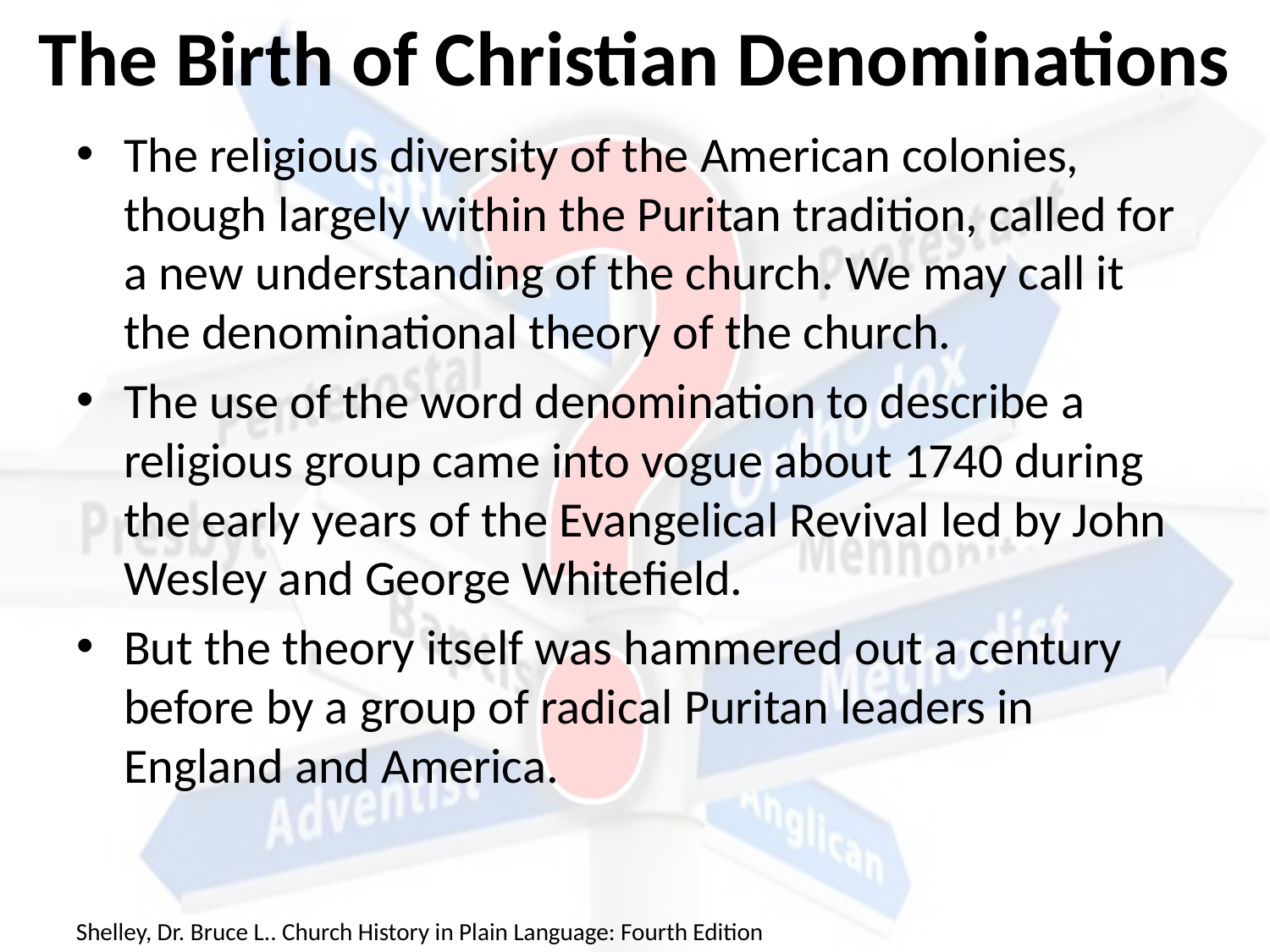

# The Birth of Christian Denominations
The religious diversity of the American colonies, though largely within the Puritan tradition, called for a new understanding of the church. We may call it the denominational theory of the church.
The use of the word denomination to describe a religious group came into vogue about 1740 during the early years of the Evangelical Revival led by John Wesley and George Whitefield.
But the theory itself was hammered out a century before by a group of radical Puritan leaders in England and America.
Shelley, Dr. Bruce L.. Church History in Plain Language: Fourth Edition